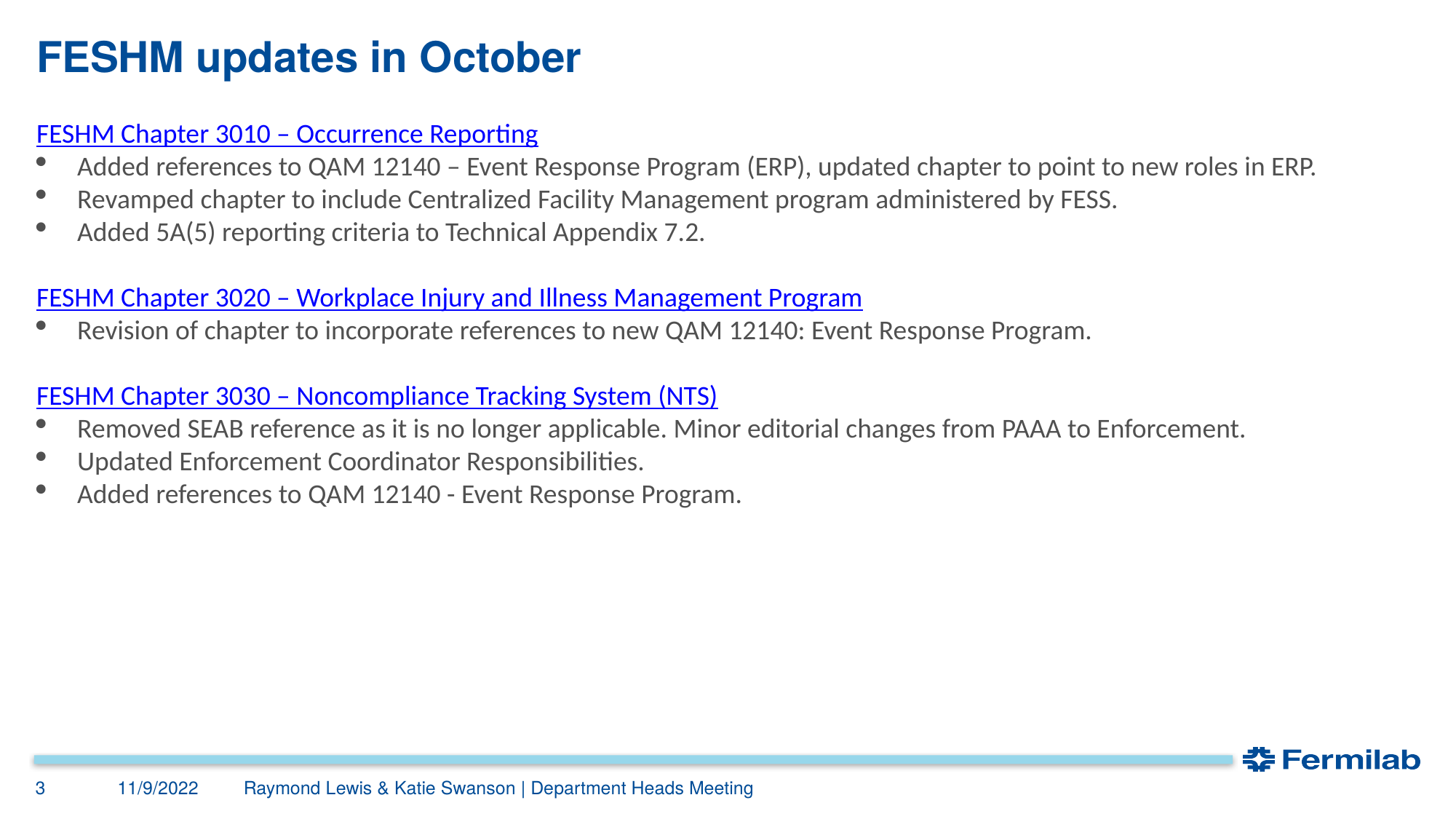

# FESHM updates in October
FESHM Chapter 3010 – Occurrence Reporting
Added references to QAM 12140 – Event Response Program (ERP), updated chapter to point to new roles in ERP.
Revamped chapter to include Centralized Facility Management program administered by FESS.
Added 5A(5) reporting criteria to Technical Appendix 7.2.

FESHM Chapter 3020 – Workplace Injury and Illness Management Program
Revision of chapter to incorporate references to new QAM 12140: Event Response Program.

FESHM Chapter 3030 – Noncompliance Tracking System (NTS)
Removed SEAB reference as it is no longer applicable. Minor editorial changes from PAAA to Enforcement.
Updated Enforcement Coordinator Responsibilities.
Added references to QAM 12140 - Event Response Program.

11/9/2022
3
Raymond Lewis & Katie Swanson | Department Heads Meeting